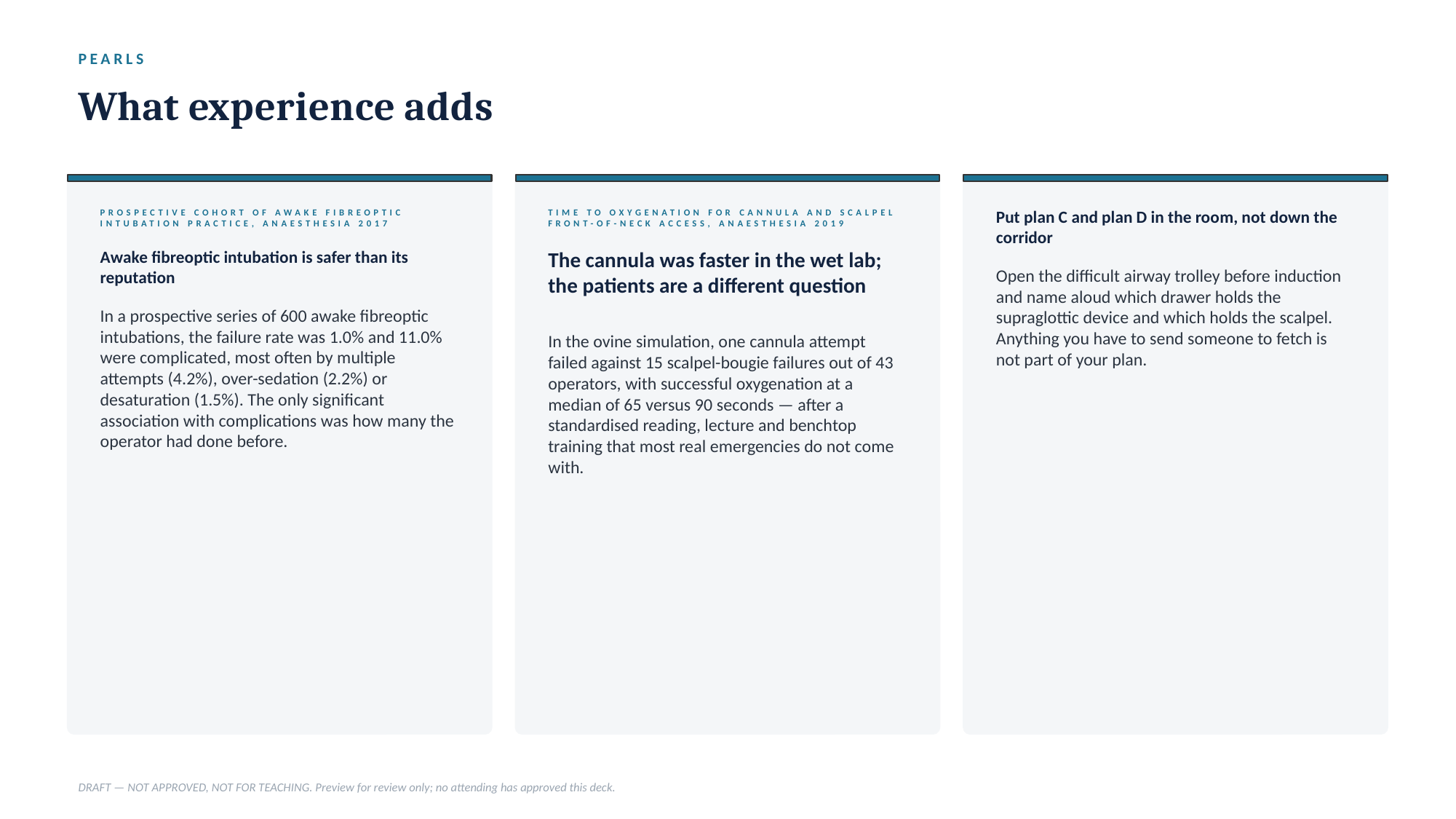

PEARLS
What experience adds

PROSPECTIVE COHORT OF AWAKE FIBREOPTIC INTUBATION PRACTICE, ANAESTHESIA 2017
TIME TO OXYGENATION FOR CANNULA AND SCALPEL FRONT-OF-NECK ACCESS, ANAESTHESIA 2019
Put plan C and plan D in the room, not down the corridor
Awake fibreoptic intubation is safer than its reputation
The cannula was faster in the wet lab; the patients are a different question
Open the difficult airway trolley before induction and name aloud which drawer holds the supraglottic device and which holds the scalpel. Anything you have to send someone to fetch is not part of your plan.
In a prospective series of 600 awake fibreoptic intubations, the failure rate was 1.0% and 11.0% were complicated, most often by multiple attempts (4.2%), over-sedation (2.2%) or desaturation (1.5%). The only significant association with complications was how many the operator had done before.
In the ovine simulation, one cannula attempt failed against 15 scalpel-bougie failures out of 43 operators, with successful oxygenation at a median of 65 versus 90 seconds — after a standardised reading, lecture and benchtop training that most real emergencies do not come with.
DRAFT — NOT APPROVED, NOT FOR TEACHING. Preview for review only; no attending has approved this deck.